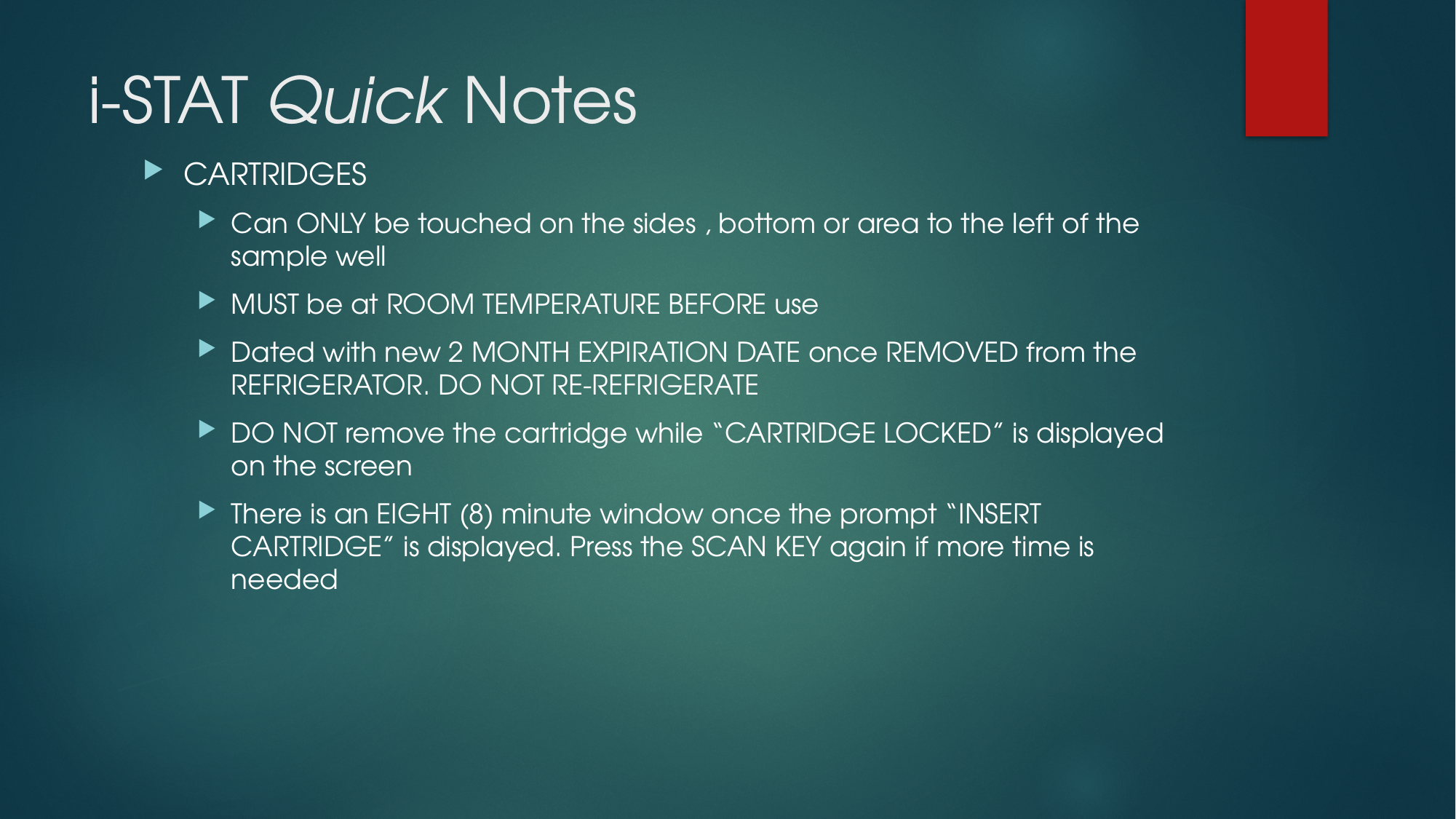

# i-STAT Quick Notes
CARTRIDGES
Can ONLY be touched on the sides , bottom or area to the left of the sample well
MUST be at ROOM TEMPERATURE BEFORE use
Dated with new 2 MONTH EXPIRATION DATE once REMOVED from the REFRIGERATOR. DO NOT RE-REFRIGERATE
DO NOT remove the cartridge while “CARTRIDGE LOCKED” is displayed on the screen
There is an EIGHT (8) minute window once the prompt “INSERT CARTRIDGE” is displayed. Press the SCAN KEY again if more time is needed